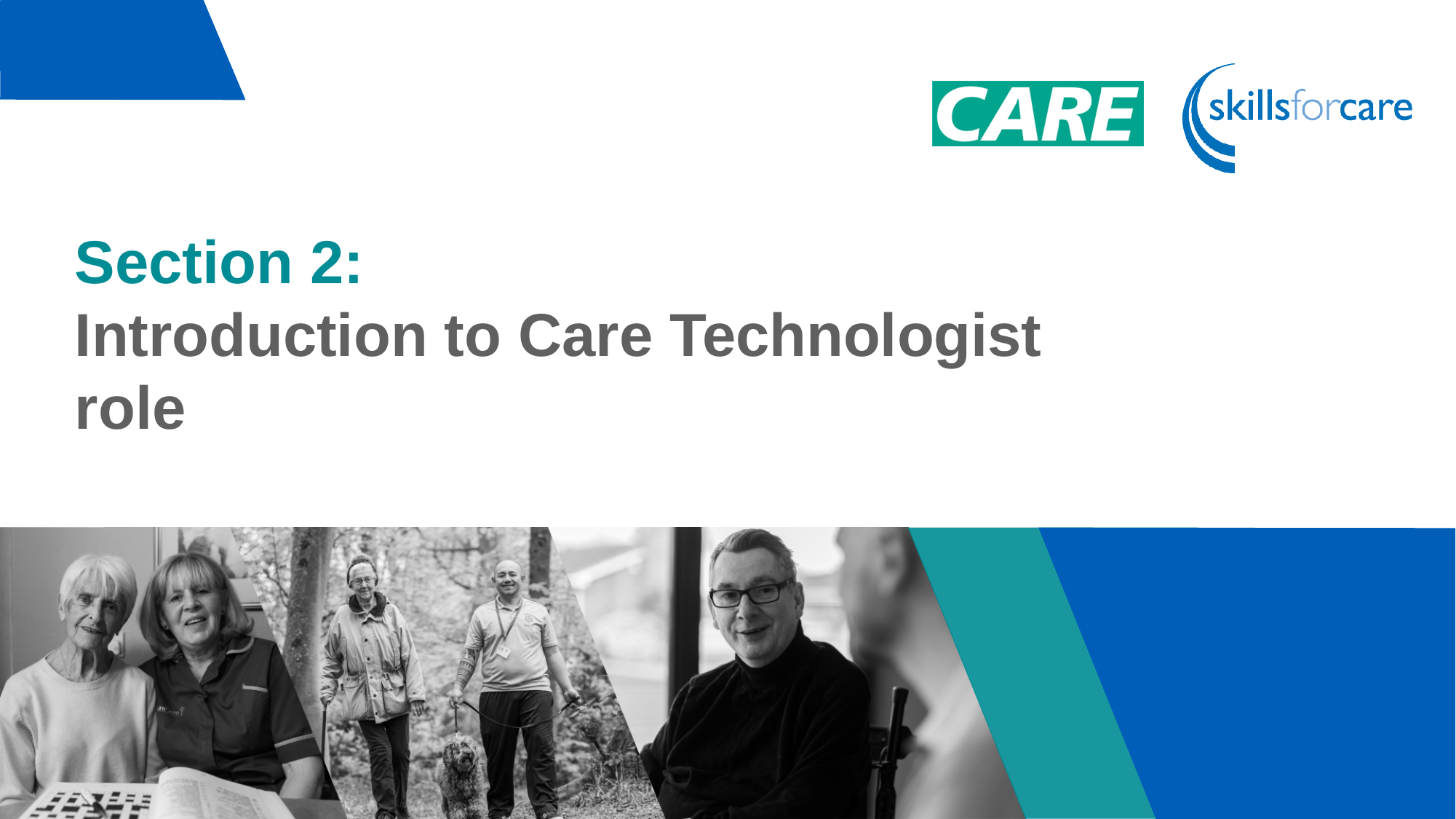

# Section 2: Introduction to Care Technologist role